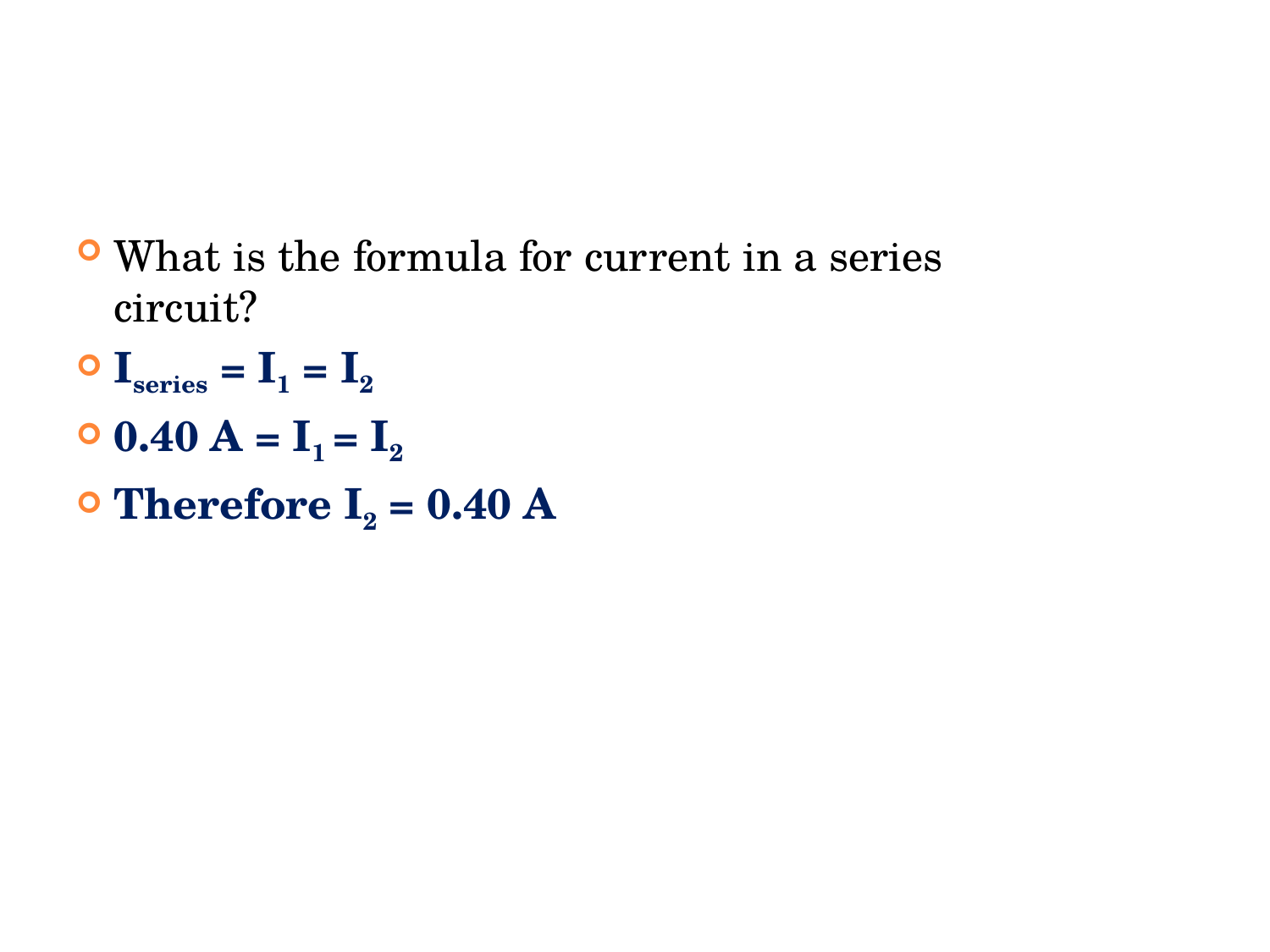

#
What is the formula for current in a series circuit?
Iseries = I1 = I2
0.40 A = I1 = I2
Therefore I2 = 0.40 A